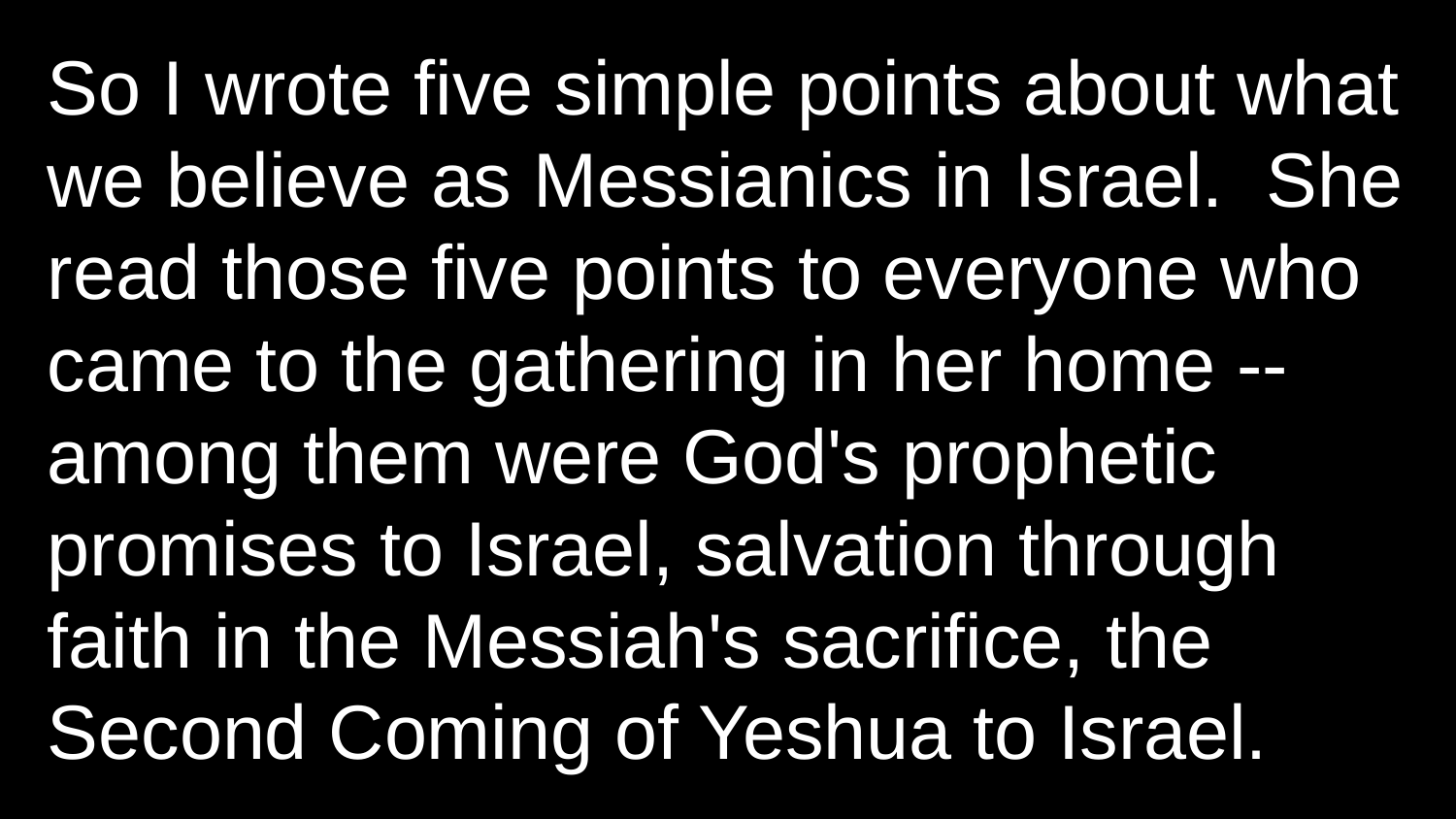

So I wrote five simple points about what we believe as Messianics in Israel.  She read those five points to everyone who came to the gathering in her home -- among them were God's prophetic promises to Israel, salvation through faith in the Messiah's sacrifice, the Second Coming of Yeshua to Israel.